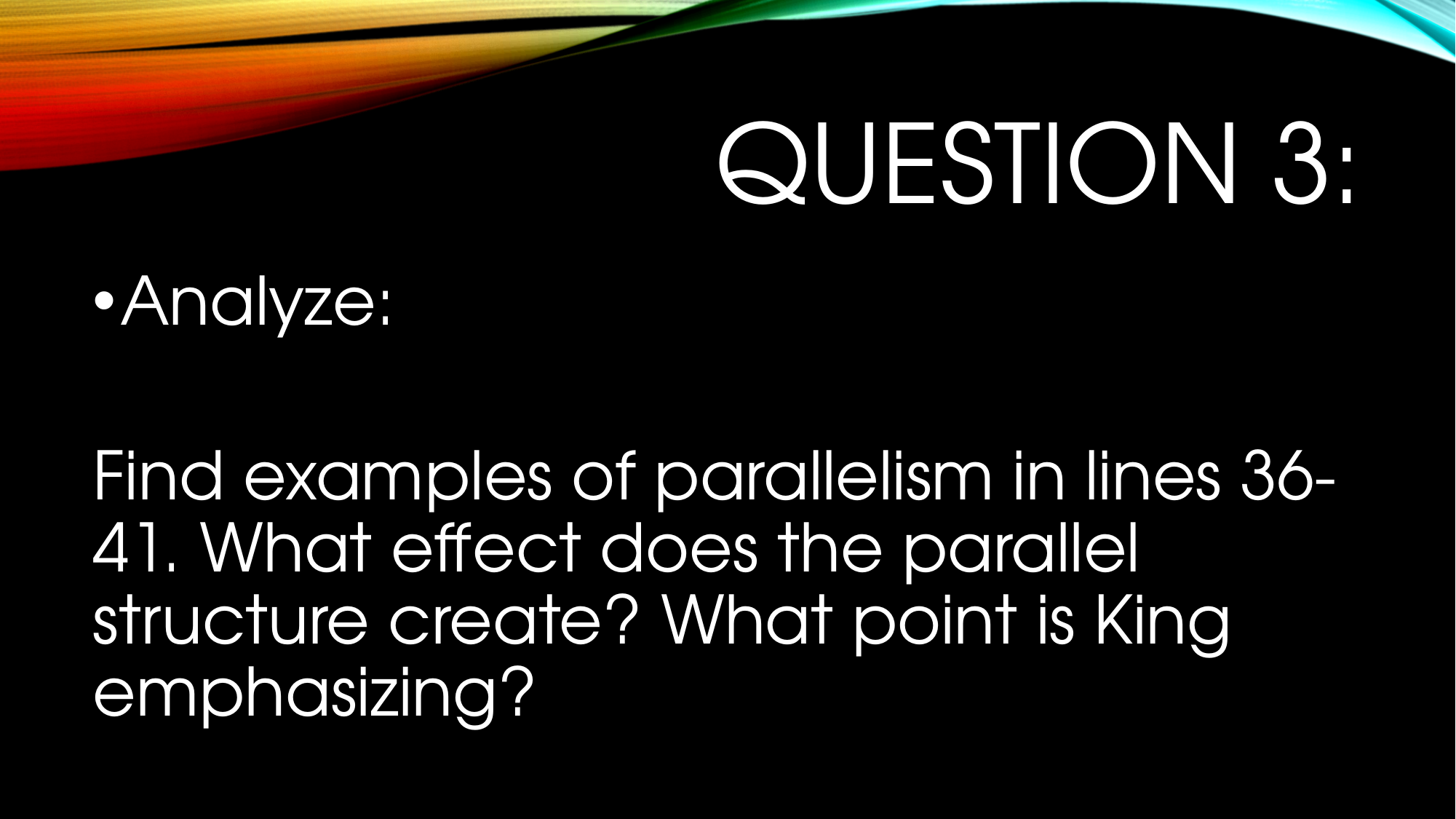

# Question 3:
Analyze:

Find examples of parallelism in lines 36-41. What effect does the parallel structure create? What point is King emphasizing?